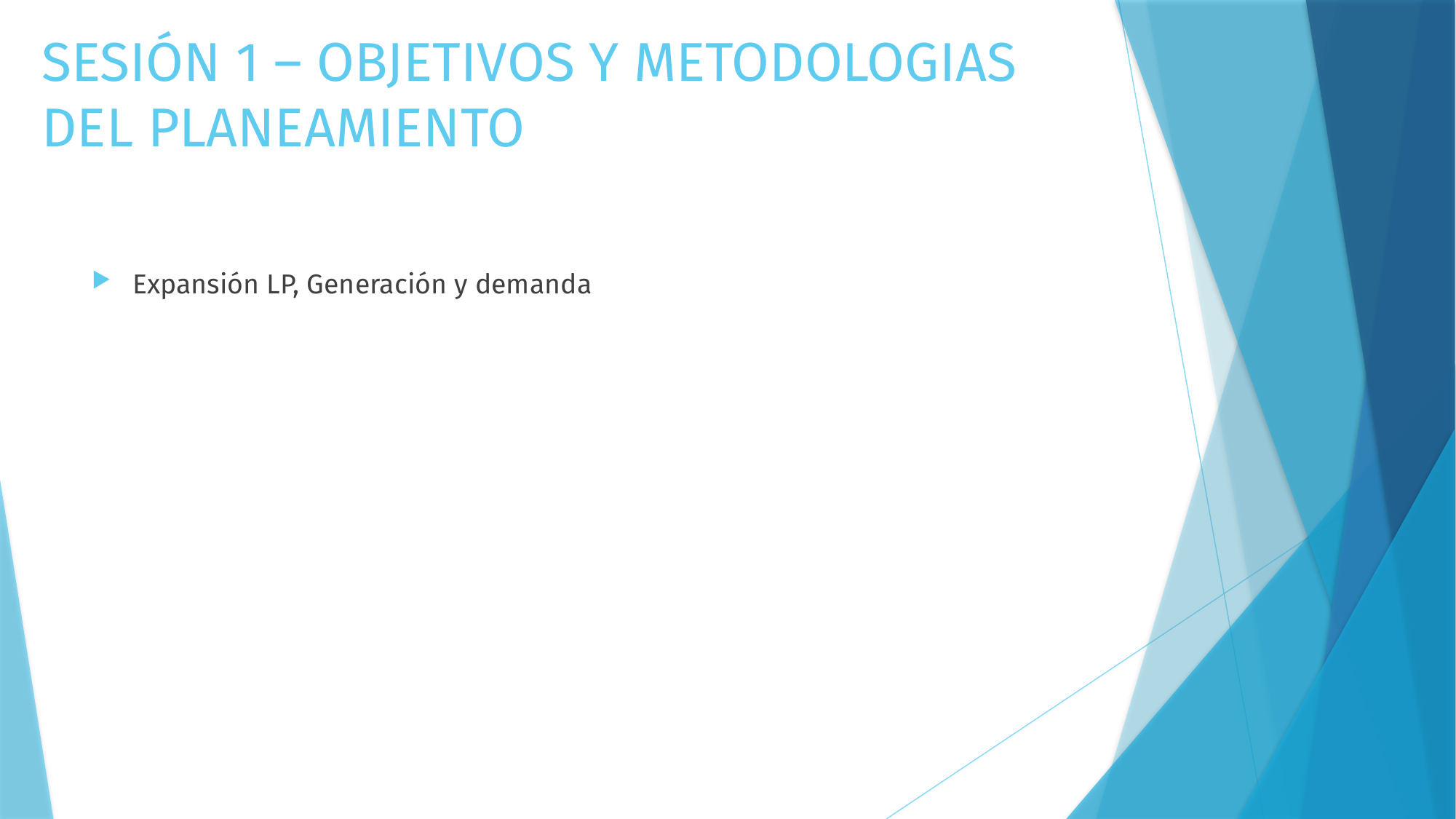

# SESIÓN 1 – OBJETIVOS Y METODOLOGIAS DEL PLANEAMIENTO
Expansión LP, Generación y demanda